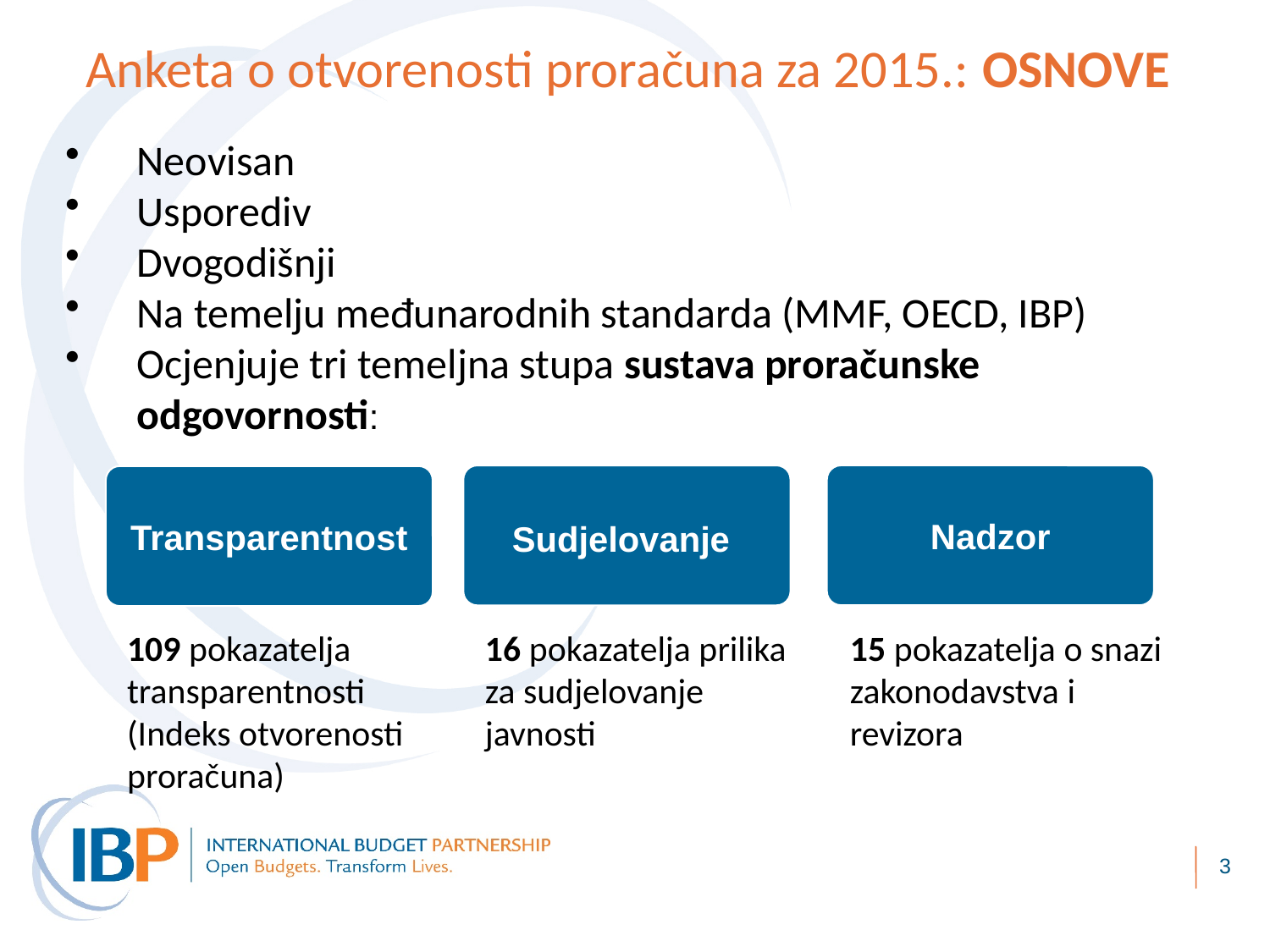

Anketa o otvorenosti proračuna za 2015.: OSNOVE
Neovisan
Usporediv
Dvogodišnji
Na temelju međunarodnih standarda (MMF, OECD, IBP)
Ocjenjuje tri temeljna stupa sustava proračunske odgovornosti:

Sudjelovanje
Nadzor
Transparentnost
109 pokazatelja transparentnosti
(Indeks otvorenosti proračuna)
16 pokazatelja prilika za sudjelovanje javnosti
15 pokazatelja o snazi zakonodavstva i revizora
3